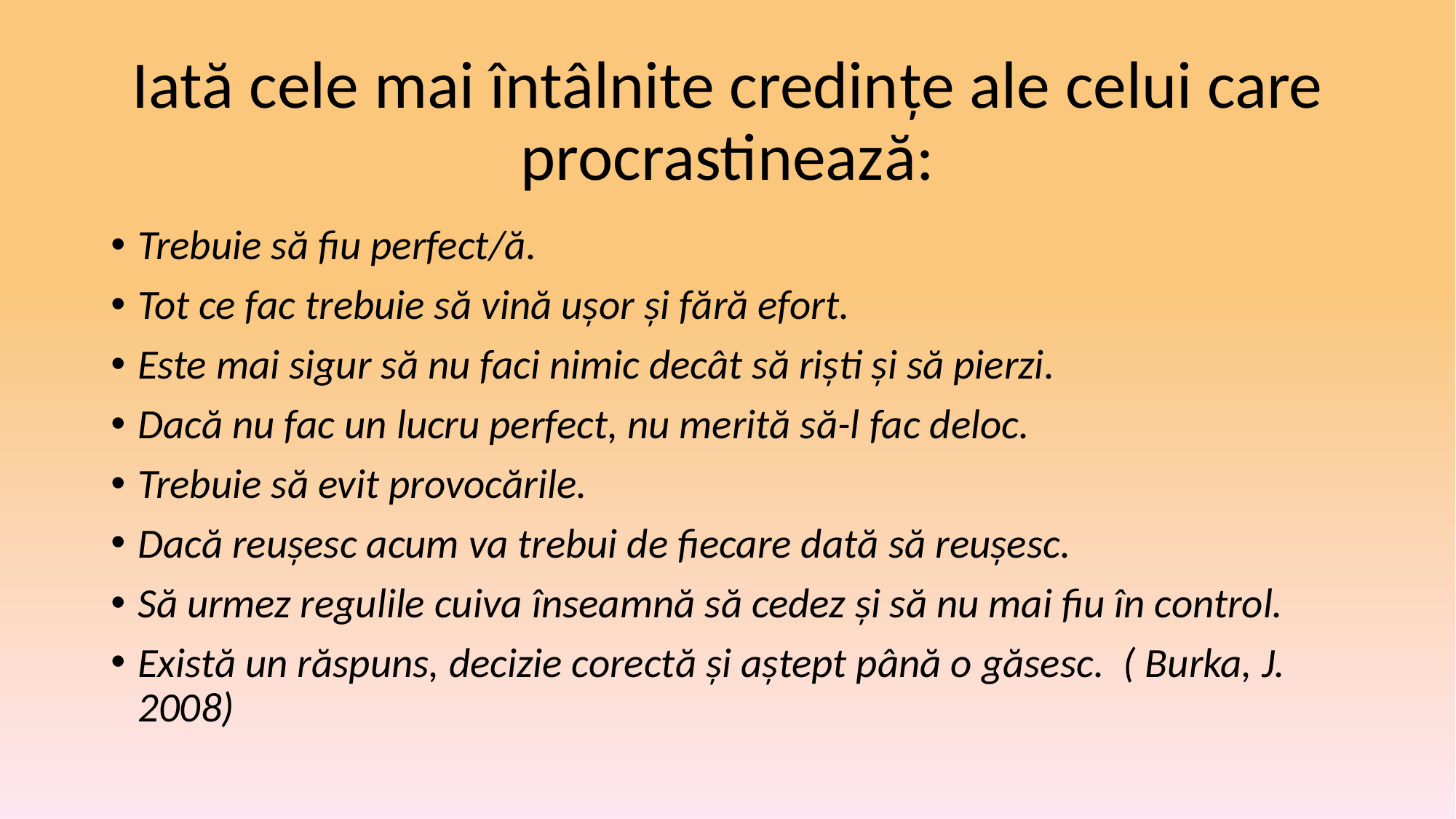

# Iată cele mai întâlnite credințe ale celui care procrastinează:
Trebuie să fiu perfect/ă.
Tot ce fac trebuie să vină ușor și fără efort.
Este mai sigur să nu faci nimic decât să riști și să pierzi.
Dacă nu fac un lucru perfect, nu merită să-l fac deloc.
Trebuie să evit provocările.
Dacă reușesc acum va trebui de fiecare dată să reușesc.
Să urmez regulile cuiva înseamnă să cedez și să nu mai fiu în control.
Există un răspuns, decizie corectă și aștept până o găsesc.  ( Burka, J. 2008)